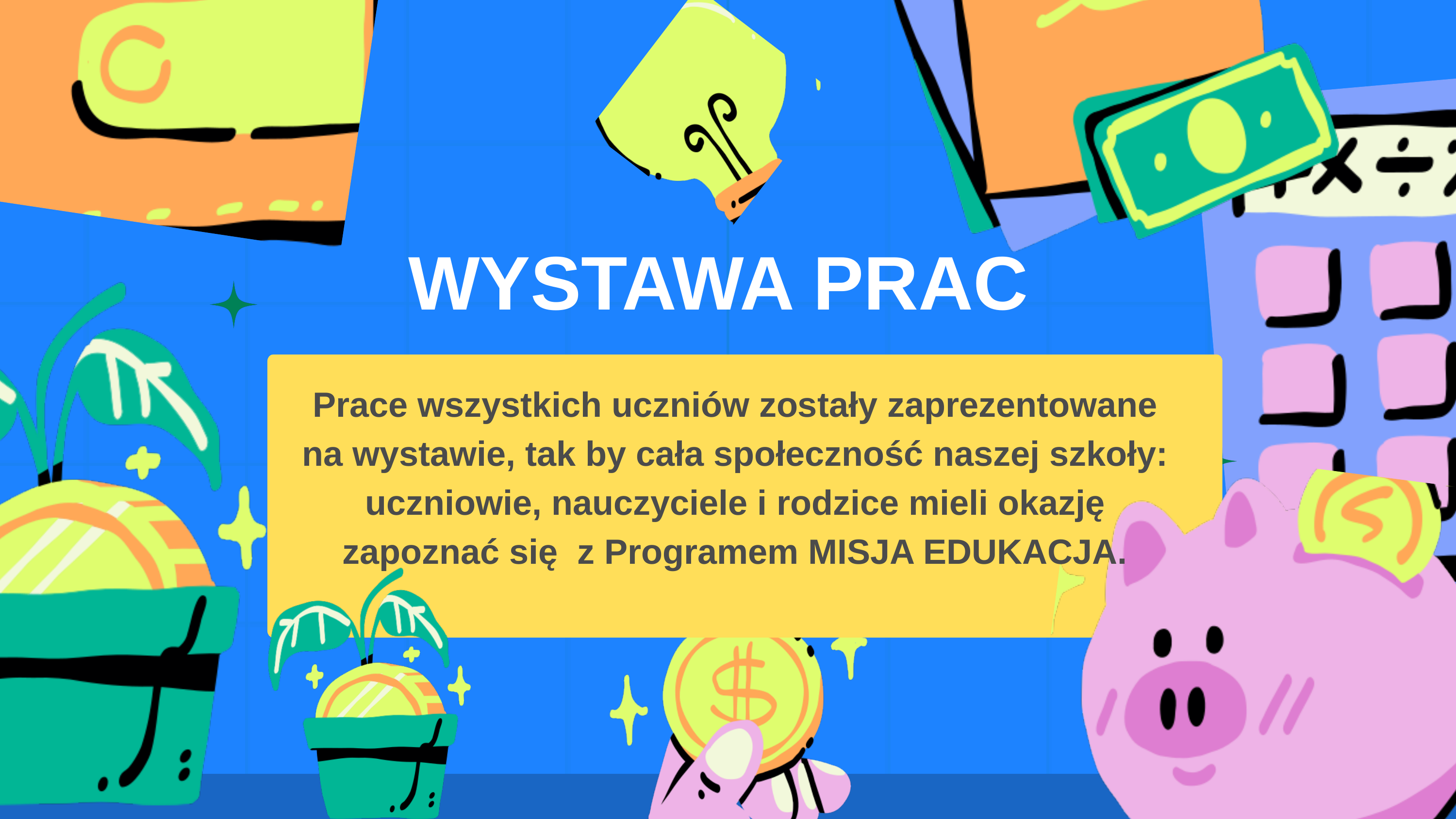

WYSTAWA PRAC

Prace wszystkich uczniów zostały zaprezentowane na wystawie, tak by cała społeczność naszej szkoły: uczniowie, nauczyciele i rodzice mieli okazję zapoznać się  z Programem MISJA EDUKACJA.